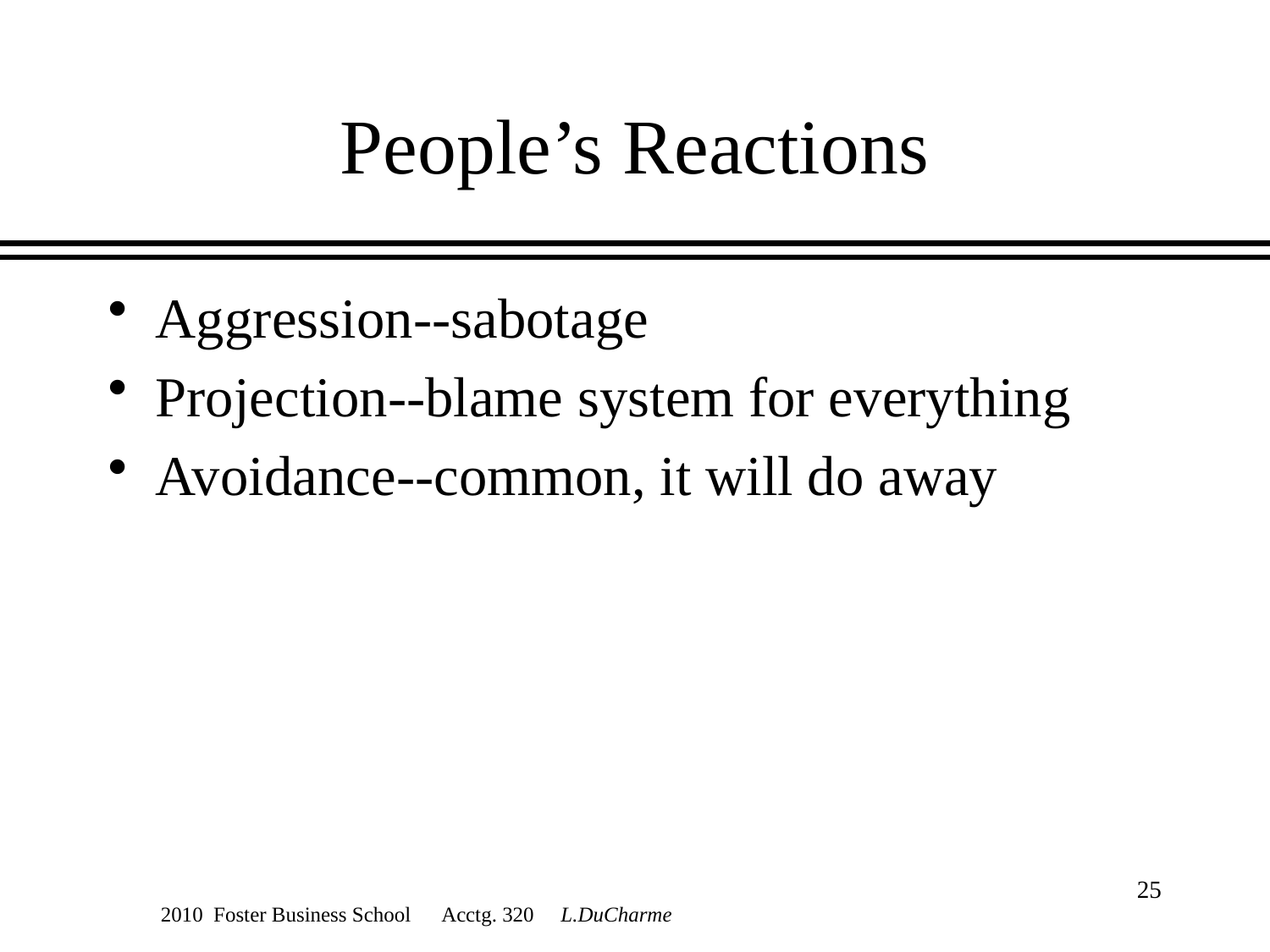

# People’s Reactions
Aggression--sabotage
Projection--blame system for everything
Avoidance--common, it will do away
25